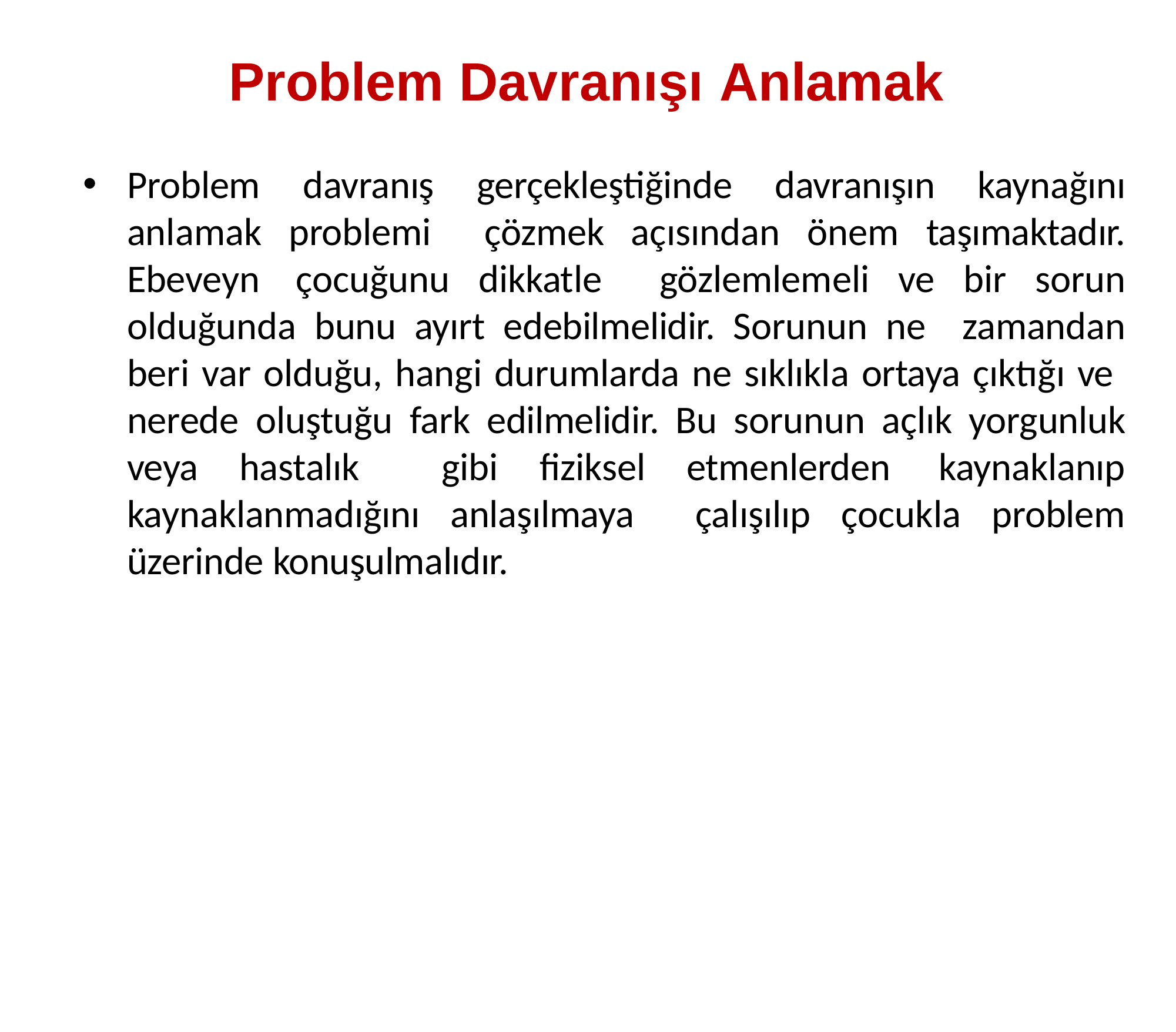

# Problem Davranışı Anlamak
Problem davranış gerçekleştiğinde davranışın kaynağını anlamak problemi  çözmek açısından önem taşımaktadır. Ebeveyn çocuğunu dikkatle  gözlemlemeli ve bir sorun olduğunda bunu ayırt edebilmelidir. Sorunun ne  zamandan beri var olduğu, hangi durumlarda ne sıklıkla ortaya çıktığı ve  nerede oluştuğu fark edilmelidir. Bu sorunun açlık yorgunluk veya hastalık  gibi fiziksel etmenlerden kaynaklanıp kaynaklanmadığını anlaşılmaya  çalışılıp çocukla problem üzerinde konuşulmalıdır.